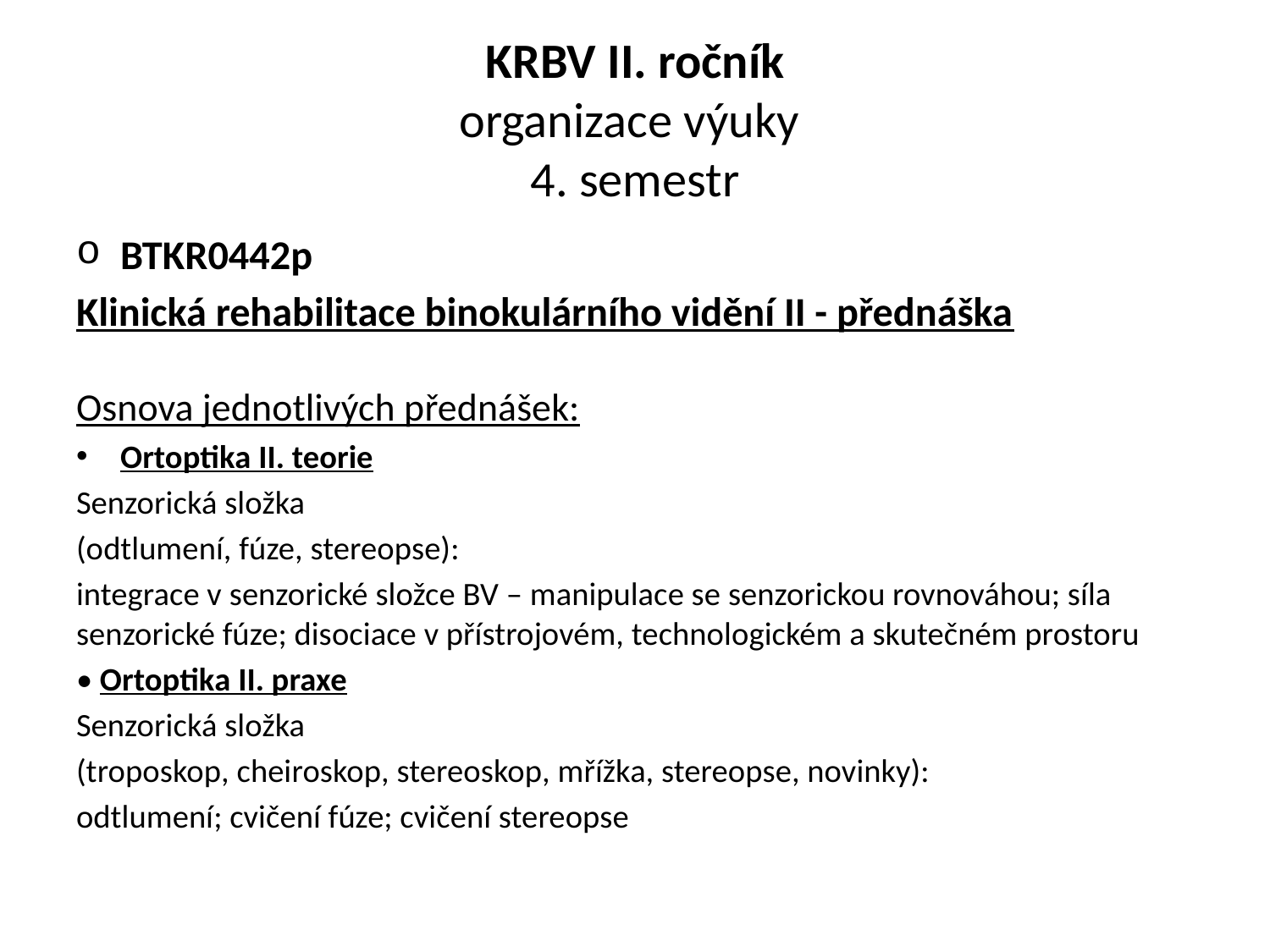

# KRBV II. ročník organizace výuky 4. semestr
BTKR0442p
Klinická rehabilitace binokulárního vidění II - přednáška

Osnova jednotlivých přednášek:
Ortoptika II. teorie
Senzorická složka
(odtlumení, fúze, stereopse):
integrace v senzorické složce BV – manipulace se senzorickou rovnováhou; síla senzorické fúze; disociace v přístrojovém, technologickém a skutečném prostoru
• Ortoptika II. praxe
Senzorická složka
(troposkop, cheiroskop, stereoskop, mřížka, stereopse, novinky):
odtlumení; cvičení fúze; cvičení stereopse